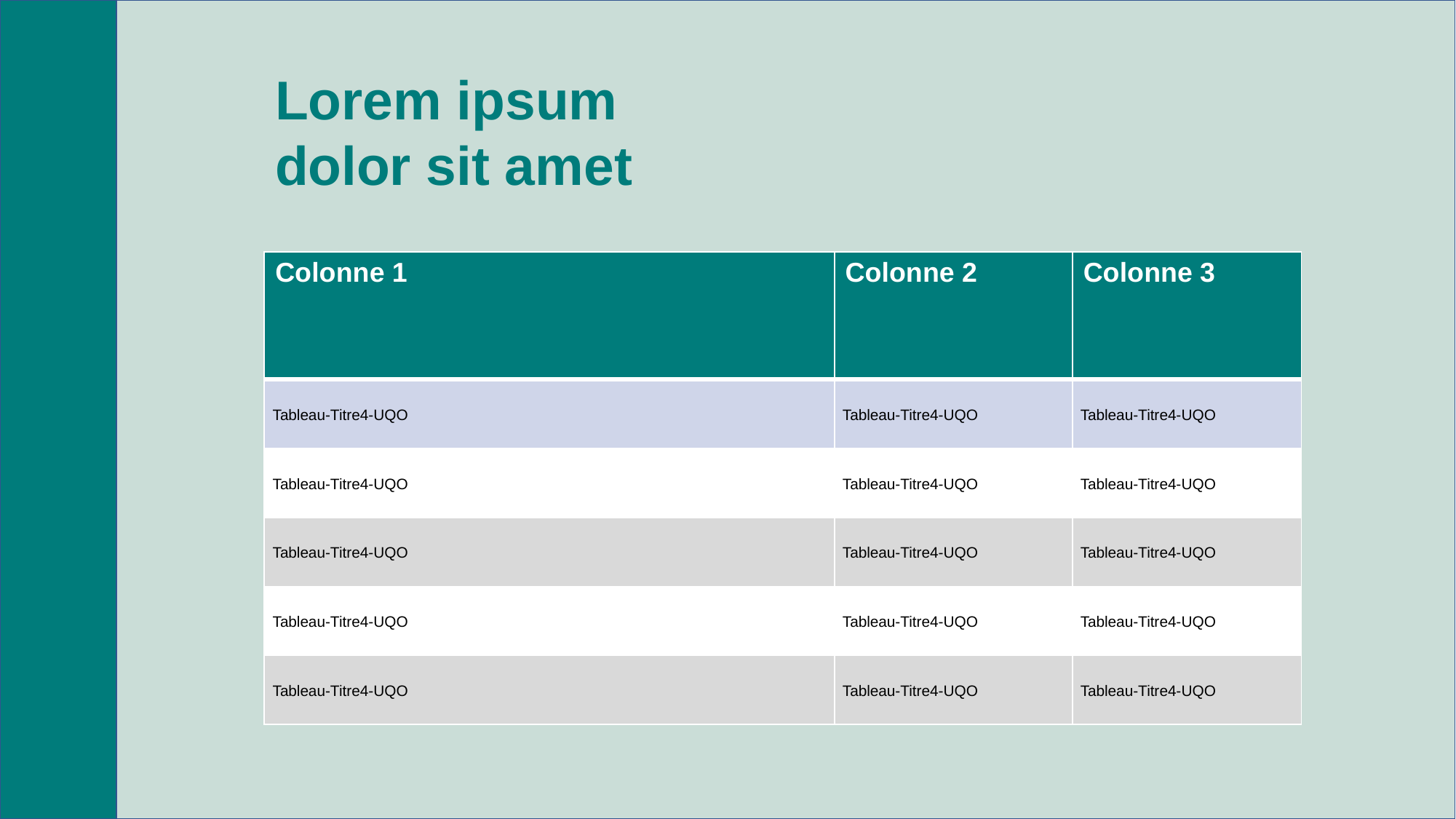

Lorem ipsum
dolor sit amet
| Colonne 1 | Colonne 2 | Colonne 3 |
| --- | --- | --- |
| Tableau-Titre4-UQO | Tableau-Titre4-UQO | Tableau-Titre4-UQO |
| Tableau-Titre4-UQO | Tableau-Titre4-UQO | Tableau-Titre4-UQO |
| Tableau-Titre4-UQO | Tableau-Titre4-UQO | Tableau-Titre4-UQO |
| Tableau-Titre4-UQO | Tableau-Titre4-UQO | Tableau-Titre4-UQO |
| Tableau-Titre4-UQO | Tableau-Titre4-UQO | Tableau-Titre4-UQO |